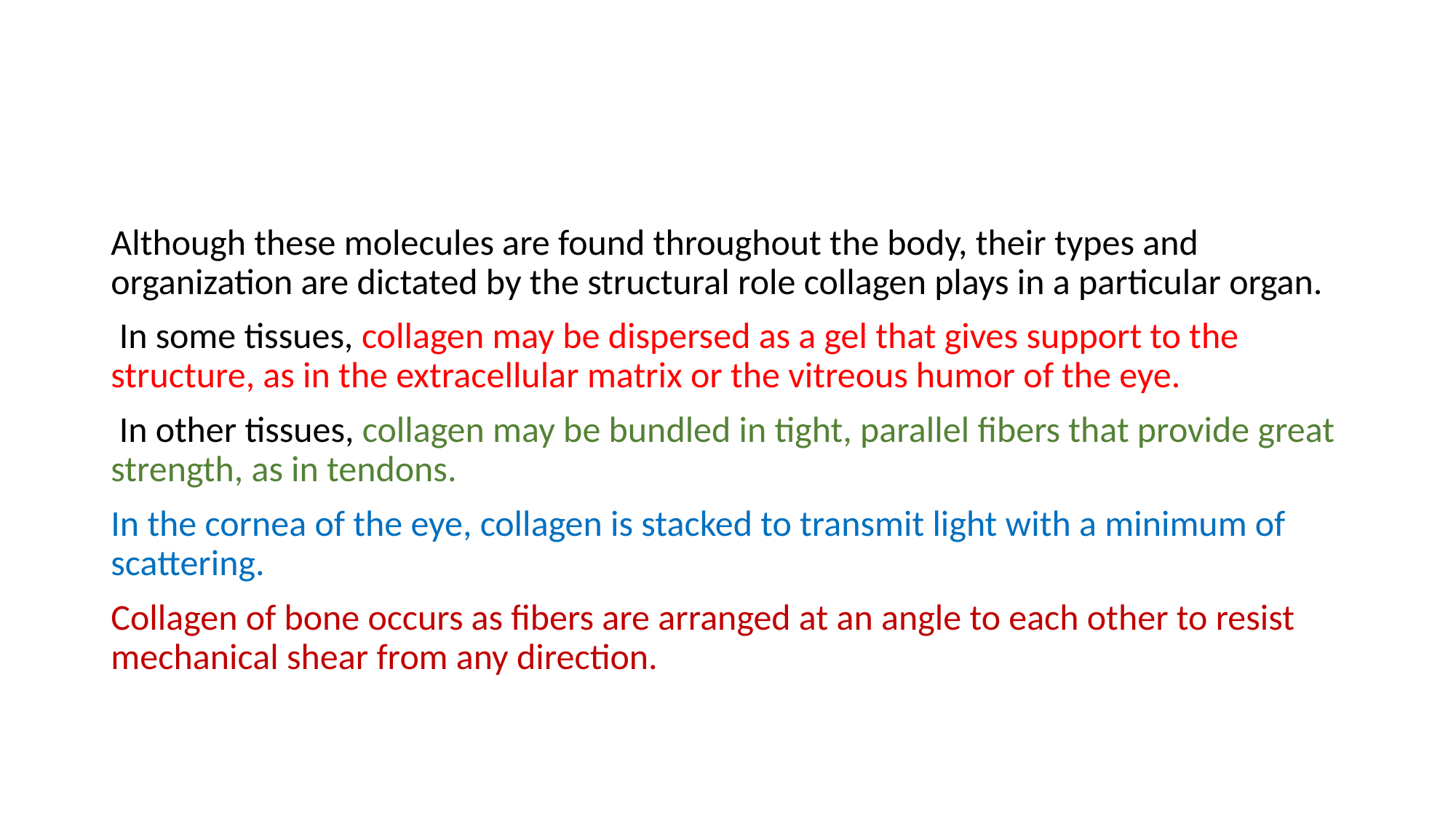

#
Although these molecules are found throughout the body, their types and organization are dictated by the structural role collagen plays in a particular organ.
 In some tissues, collagen may be dispersed as a gel that gives support to the structure, as in the extracellular matrix or the vitreous humor of the eye.
 In other tissues, collagen may be bundled in tight, parallel fibers that provide great strength, as in tendons.
In the cornea of the eye, collagen is stacked to transmit light with a minimum of scattering.
Collagen of bone occurs as fibers are arranged at an angle to each other to resist mechanical shear from any direction.